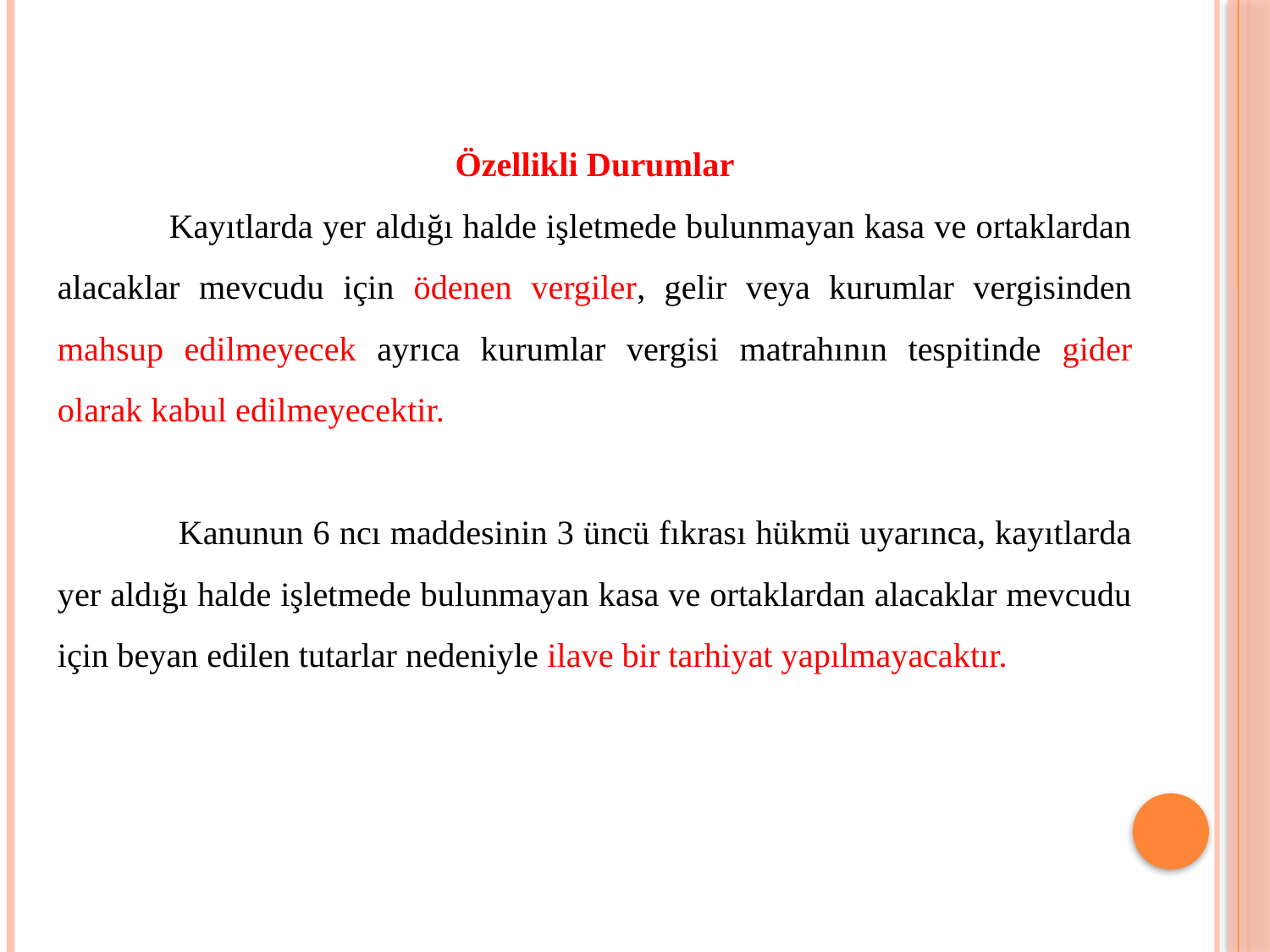

Özellikli Durumlar
	Kayıtlarda yer aldığı halde işletmede bulunmayan kasa ve ortaklardan alacaklar mevcudu için ödenen vergiler, gelir veya kurumlar vergisinden mahsup edilmeyecek ayrıca kurumlar vergisi matrahının tespitinde gider olarak kabul edilmeyecektir.

	 Kanunun 6 ncı maddesinin 3 üncü fıkrası hükmü uyarınca, kayıtlarda yer aldığı halde işletmede bulunmayan kasa ve ortaklardan alacaklar mevcudu için beyan edilen tutarlar nedeniyle ilave bir tarhiyat yapılmayacaktır.